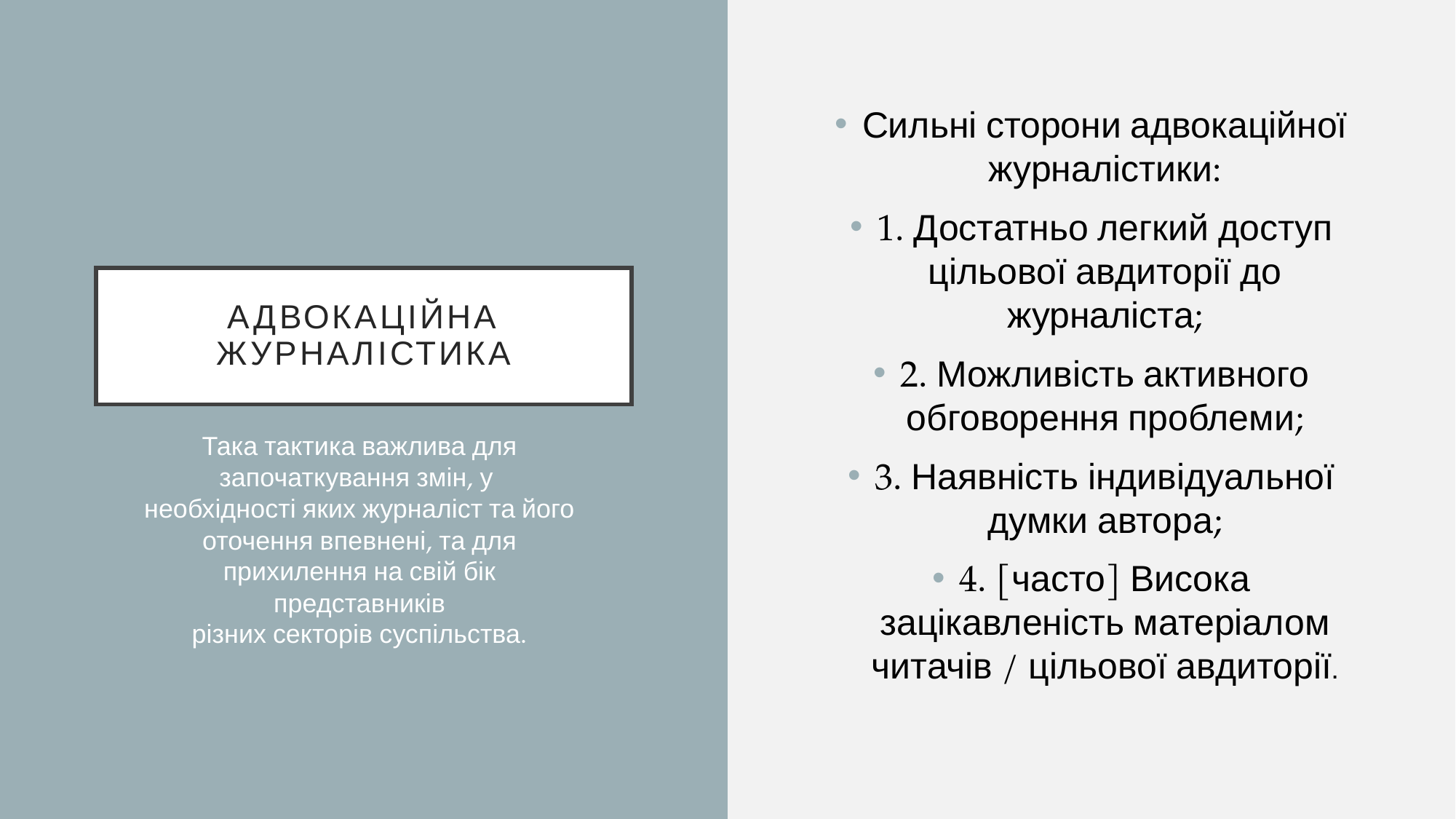

Сильні сторони адвокаційної журналістики:
1. Достатньо легкий доступ цільової авдиторії до журналіста;
2. Можливість активного обговорення проблеми;
3. Наявність індивідуальної думки автора;
4. [часто] Висока зацікавленість матеріалом читачів / цільової авдиторії.
# Адвокаційна журналістика
Така тактика важлива для
започаткування змін, у  необхідності яких журналіст та його
оточення впевнені, та для прихилення на свій бік представників
різних секторів суспільства.